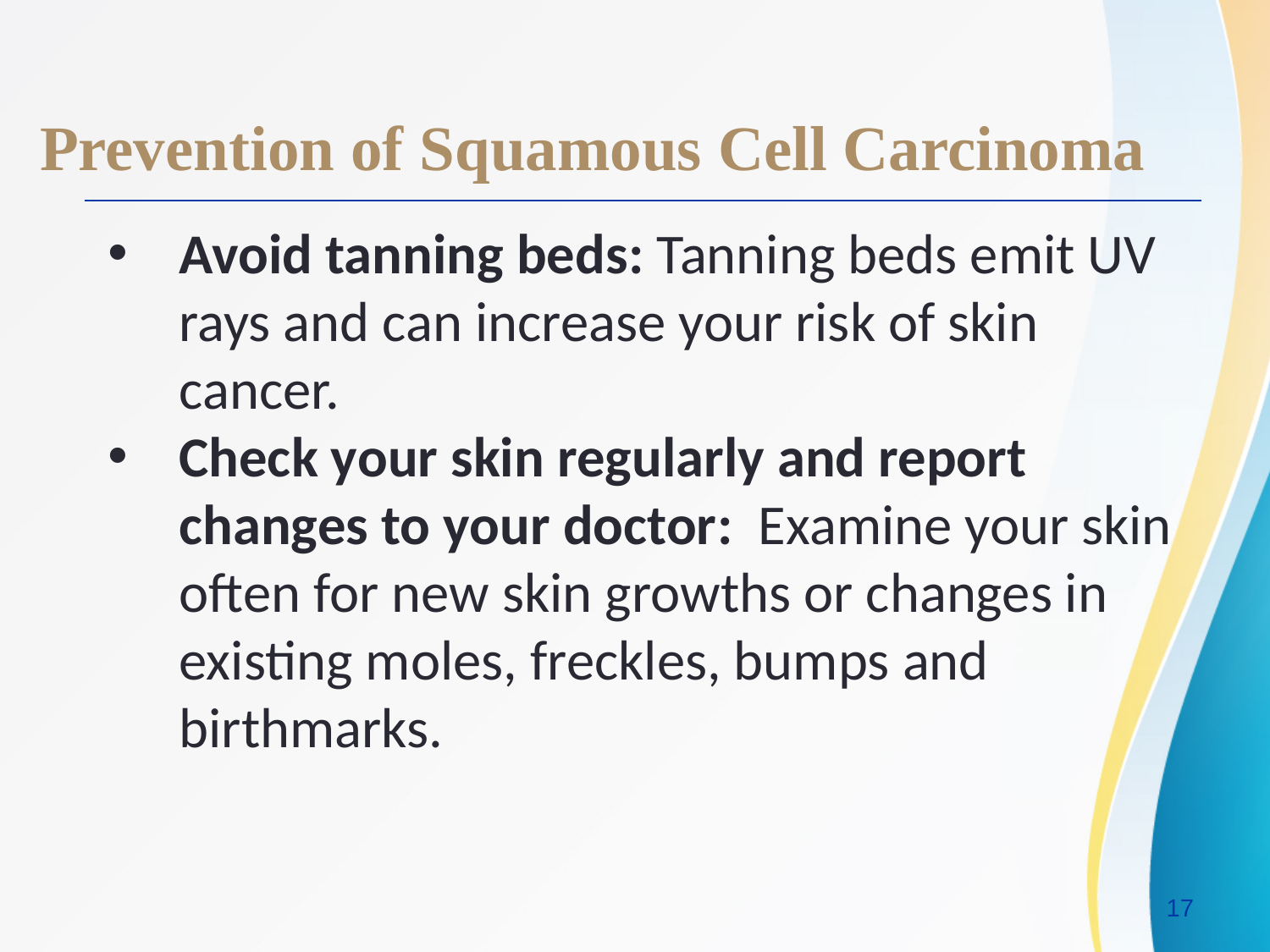

Prevention of Squamous Cell Carcinoma
Avoid tanning beds: Tanning beds emit UV rays and can increase your risk of skin cancer.
Check your skin regularly and report changes to your doctor:  Examine your skin often for new skin growths or changes in existing moles, freckles, bumps and birthmarks.

17